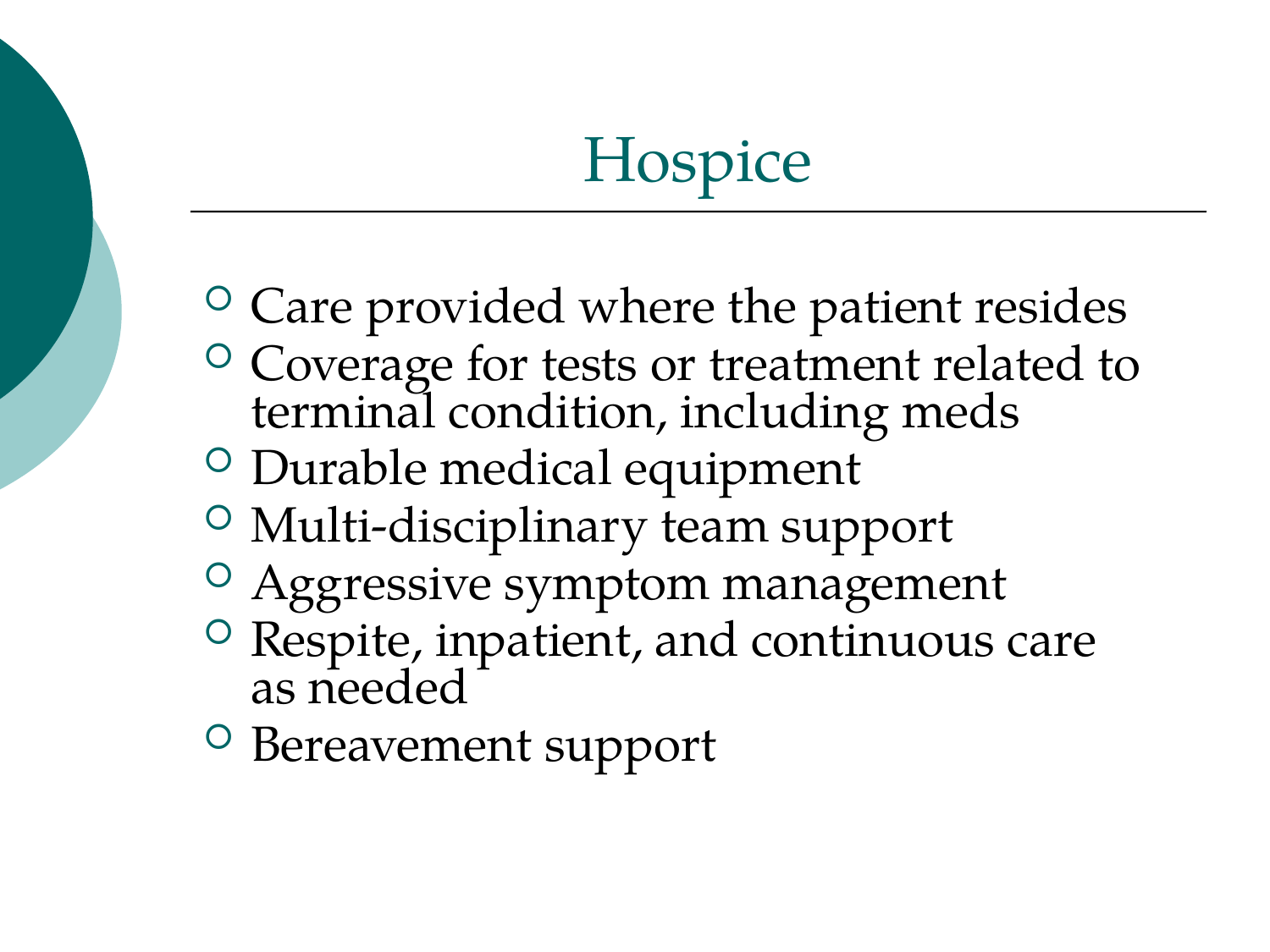

# Hospice
Care provided where the patient resides
Coverage for tests or treatment related to terminal condition, including meds
Durable medical equipment
Multi-disciplinary team support
Aggressive symptom management
Respite, inpatient, and continuous care as needed
Bereavement support